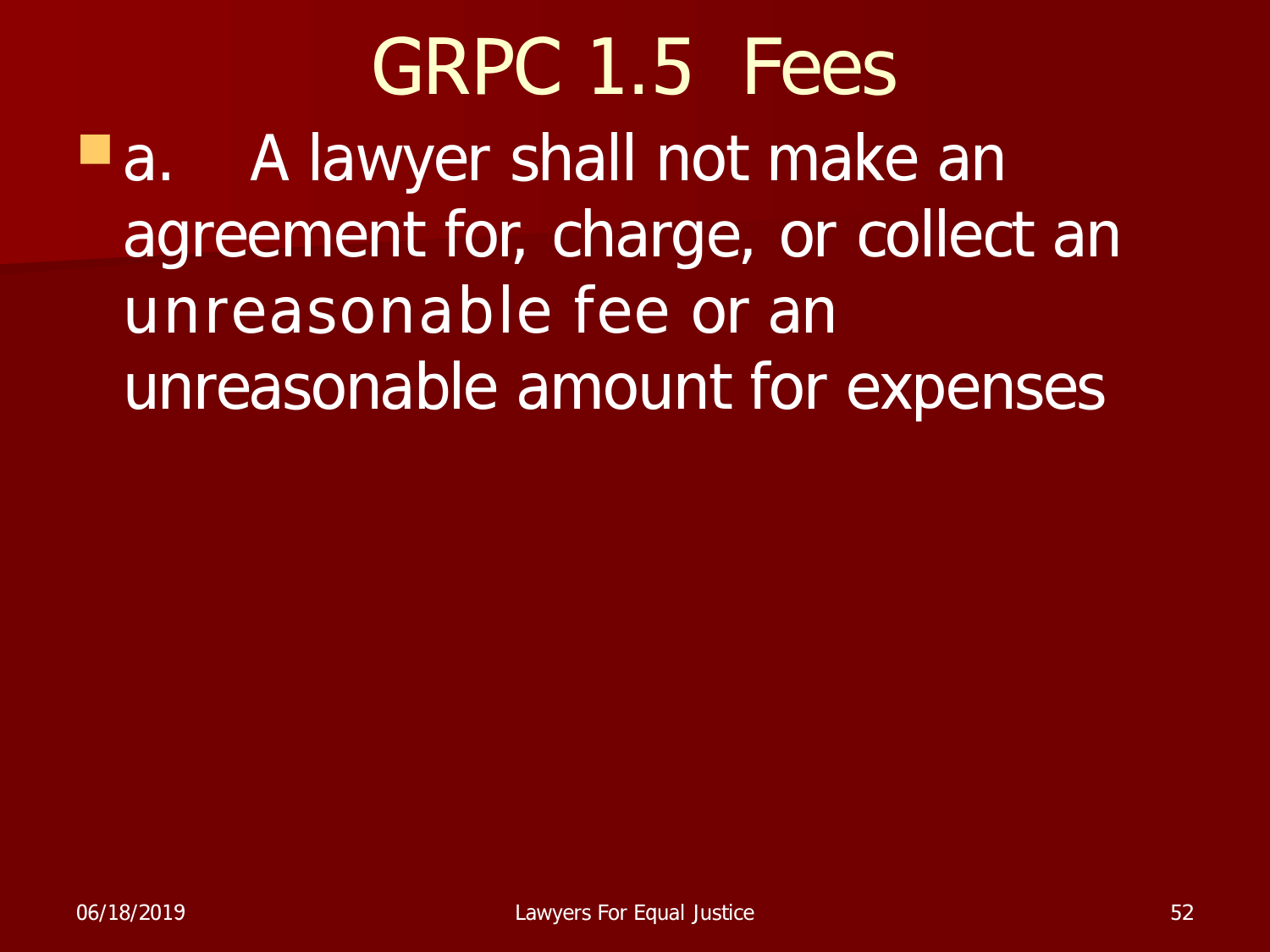

# GRPC 1.5  Fees
a.	A lawyer shall not make an agreement for, charge, or collect an unreasonable fee or an unreasonable amount for expenses
06/18/2019
Lawyers For Equal Justice
52